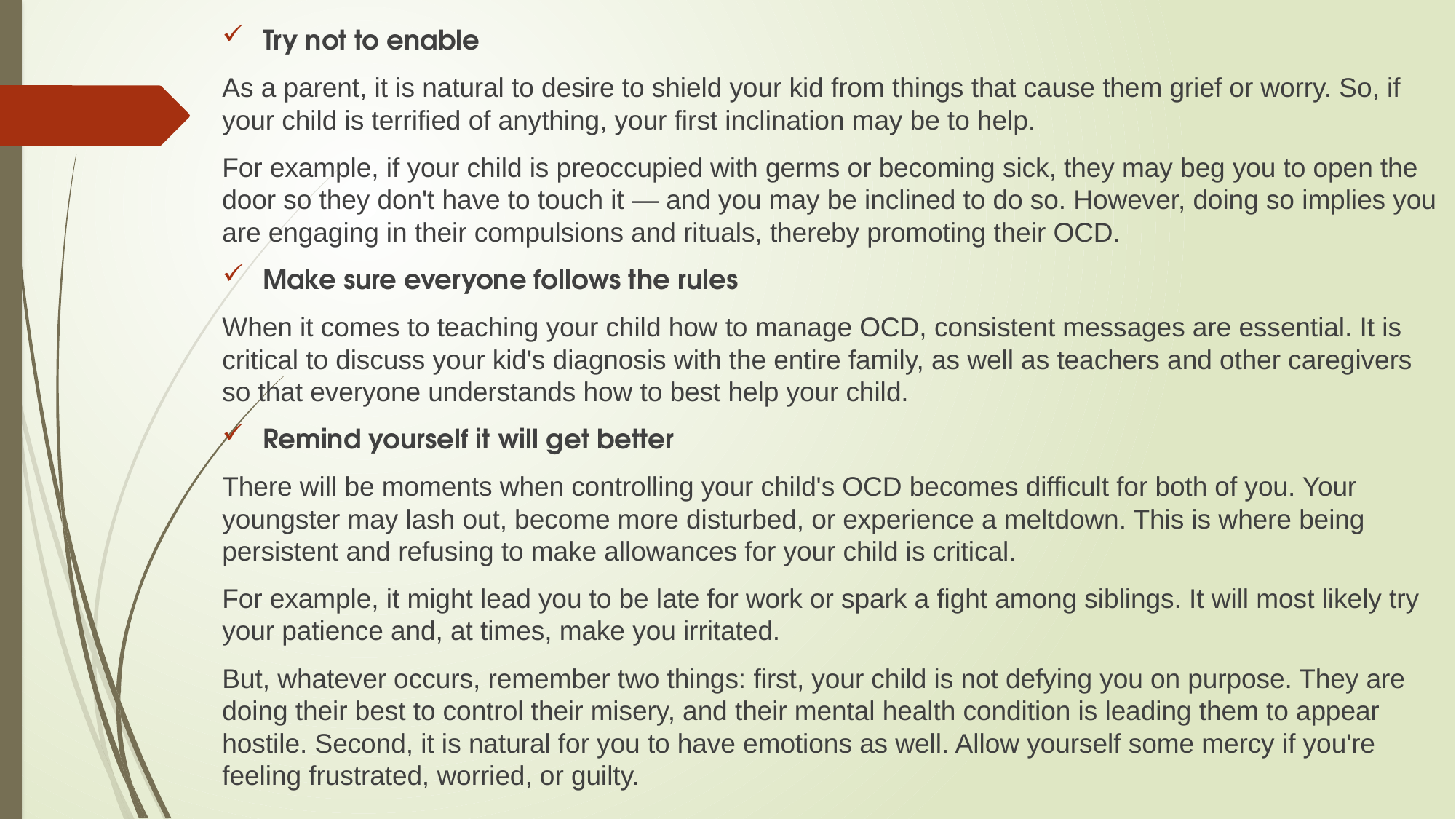

Try not to enable
As a parent, it is natural to desire to shield your kid from things that cause them grief or worry. So, if your child is terrified of anything, your first inclination may be to help.
For example, if your child is preoccupied with germs or becoming sick, they may beg you to open the door so they don't have to touch it — and you may be inclined to do so. However, doing so implies you are engaging in their compulsions and rituals, thereby promoting their OCD.
Make sure everyone follows the rules
When it comes to teaching your child how to manage OCD, consistent messages are essential. It is critical to discuss your kid's diagnosis with the entire family, as well as teachers and other caregivers so that everyone understands how to best help your child.
Remind yourself it will get better
There will be moments when controlling your child's OCD becomes difficult for both of you. Your youngster may lash out, become more disturbed, or experience a meltdown. This is where being persistent and refusing to make allowances for your child is critical.
For example, it might lead you to be late for work or spark a fight among siblings. It will most likely try your patience and, at times, make you irritated.
But, whatever occurs, remember two things: first, your child is not defying you on purpose. They are doing their best to control their misery, and their mental health condition is leading them to appear hostile. Second, it is natural for you to have emotions as well. Allow yourself some mercy if you're feeling frustrated, worried, or guilty.